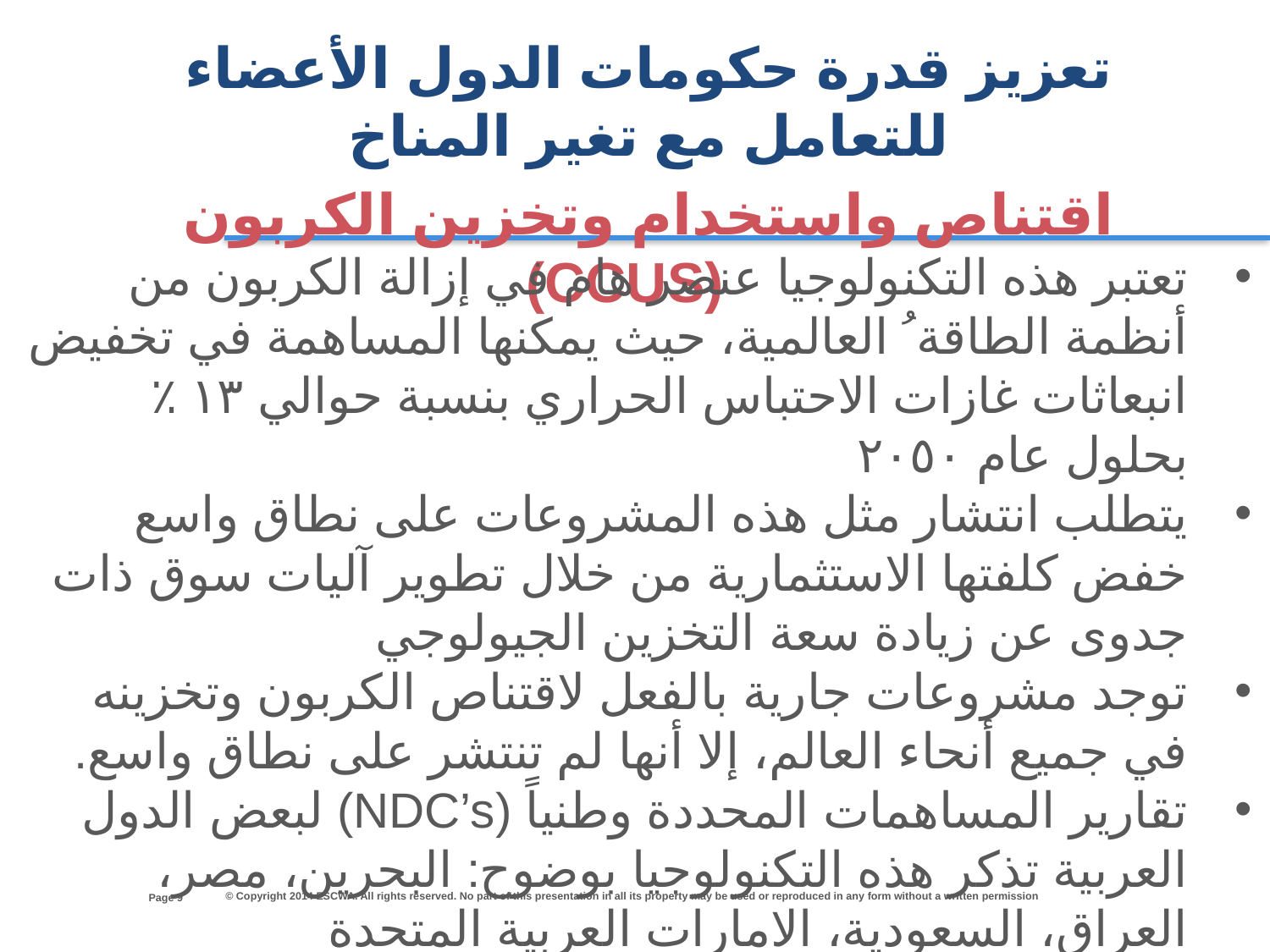

تعزيز قدرة حكومات الدول الأعضاء للتعامل مع تغير المناخ
اقتناص واستخدام وتخزين الكربون (CCUS)

تعتبر هذه التكنولوجيا عنصر هام في إزالة الكربون من أنظمة الطاقة ُ العالمية، حيث يمكنھا المساھمة في تخفيض انبعاثات غازات الاحتباس الحراري بنسبة حوالي ١٣ ٪ بحلول عام ٢٠٥٠
يتطلب انتشار مثل ھذه المشروعات على نطاق واسع خفض كلفتھا الاستثمارية من خلال تطوير آليات سوق ذات جدوى عن زيادة سعة التخزين الجيولوجي
توجد مشروعات جارية بالفعل لاقتناص الكربون وتخزينه في جميع أنحاء العالم، إلا أنھا لم تنتشر على نطاق واسع.
تقارير المساهمات المحددة وطنياً (NDC’s) لبعض الدول العربية تذكر هذه التكنولوجيا بوضوح: البحرين، مصر، العراق، السعودية، الامارات العربية المتحدة